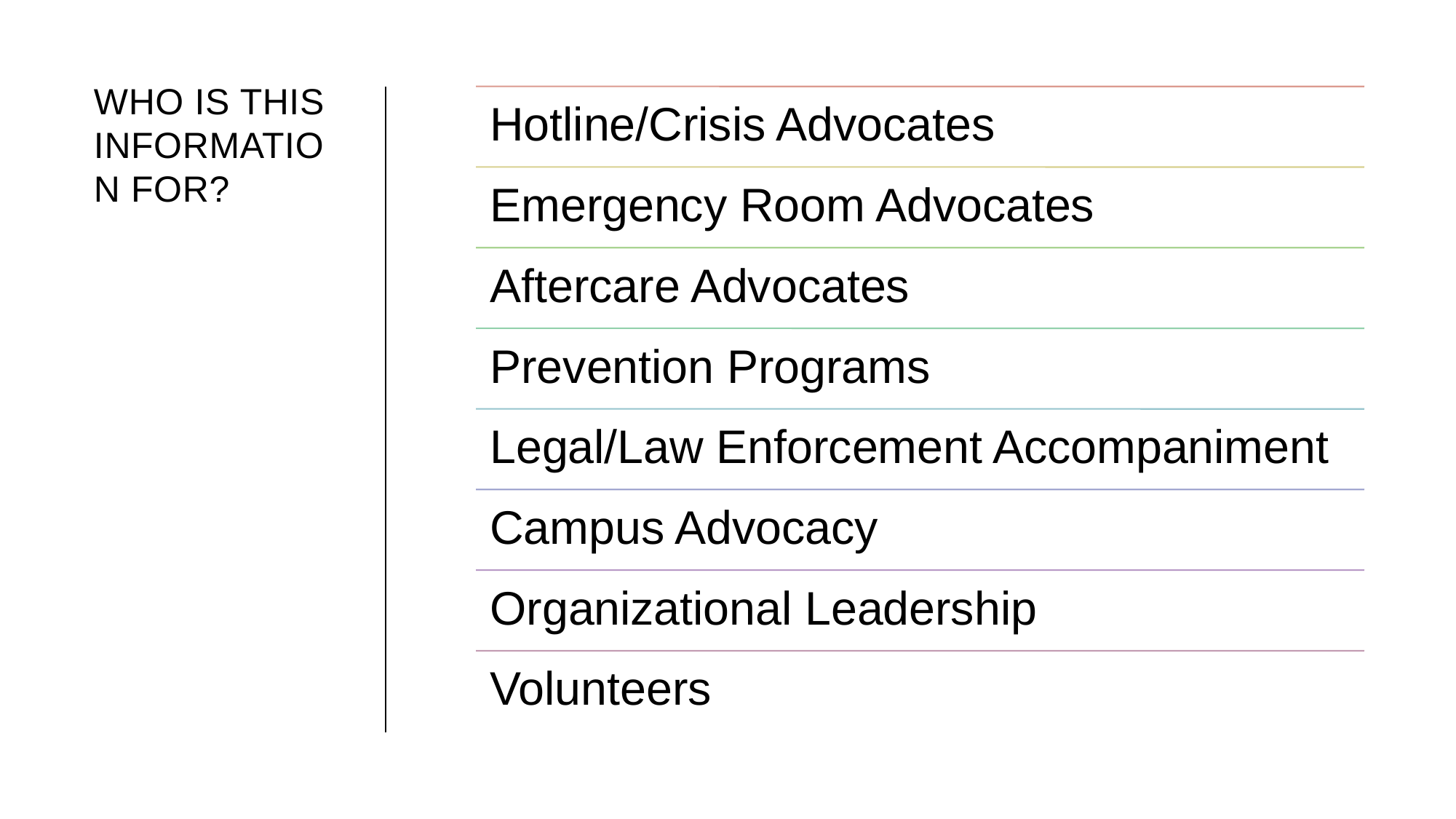

# WHO IS THIS INFORMATION FOR?
Hotline/Crisis Advocates
Emergency Room Advocates
Aftercare Advocates
Prevention Programs
Legal/Law Enforcement Accompaniment
Campus Advocacy
Organizational Leadership
Volunteers